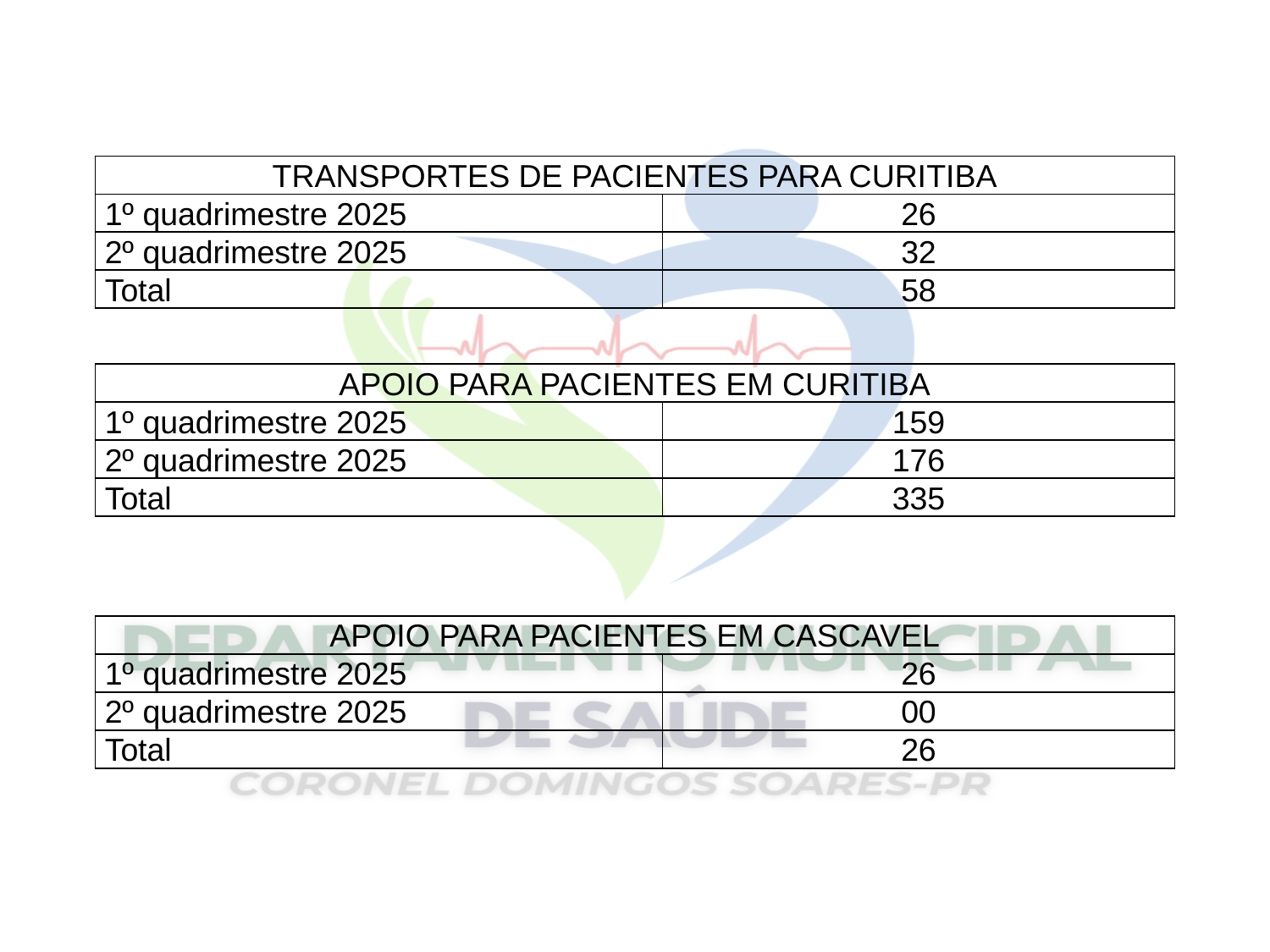

| TRANSPORTES DE PACIENTES PARA CURITIBA |  |
| --- | --- |
| 1º quadrimestre 2025 | 26 |
| 2º quadrimestre 2025 | 32 |
| Total | 58 |

| APOIO PARA PACIENTES EM CURITIBA |  |
| --- | --- |
| 1º quadrimestre 2025 | 159 |
| 2º quadrimestre 2025 | 176 |
| Total | 335 |
| APOIO PARA PACIENTES EM CASCAVEL |  |
| --- | --- |
| 1º quadrimestre 2025 | 26 |
| 2º quadrimestre 2025 | 00 |
| Total | 26 |